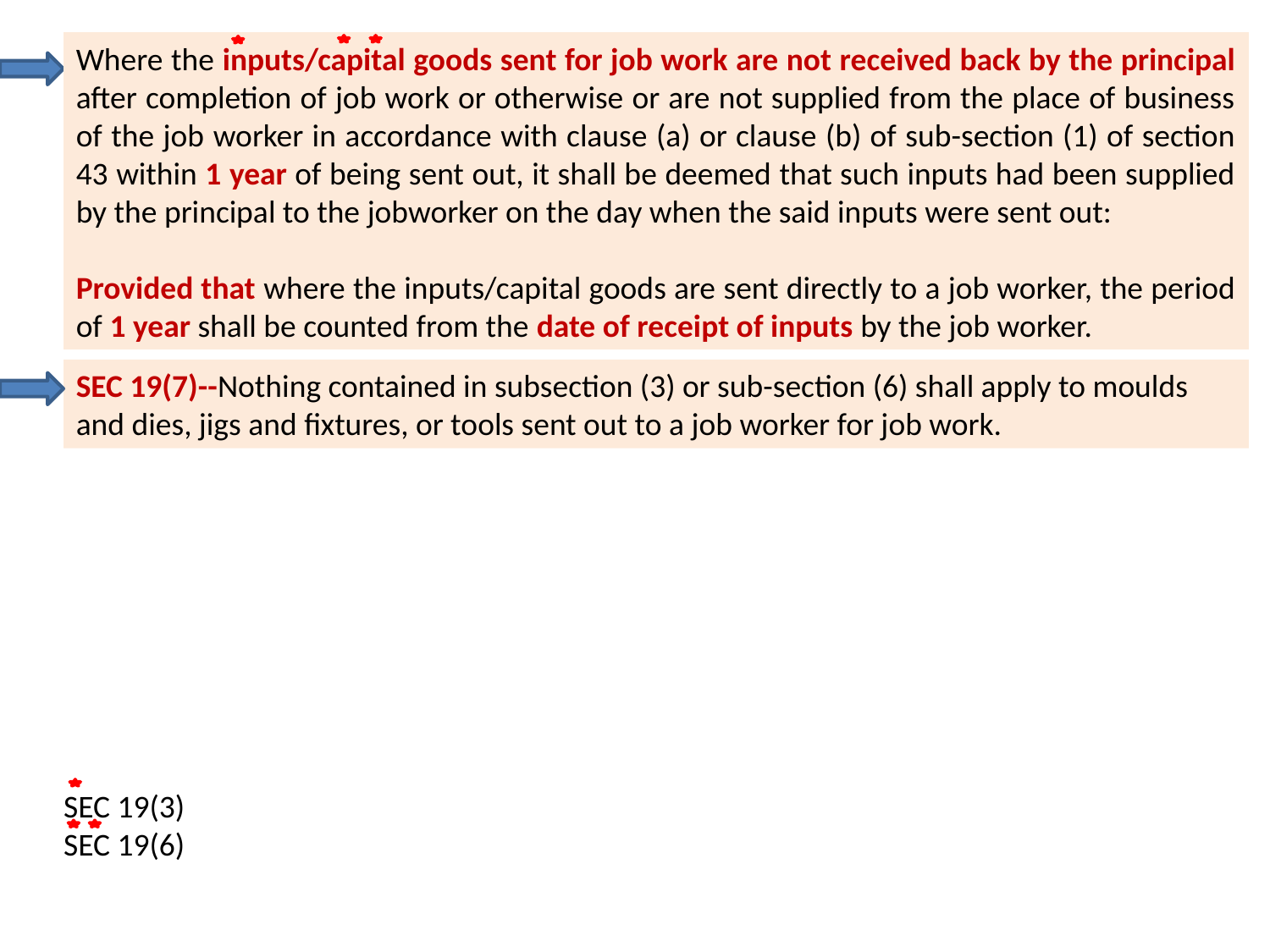

Where the inputs/capital goods sent for job work are not received back by the principal after completion of job work or otherwise or are not supplied from the place of business of the job worker in accordance with clause (a) or clause (b) of sub-section (1) of section 43 within 1 year of being sent out, it shall be deemed that such inputs had been supplied by the principal to the jobworker on the day when the said inputs were sent out:

Provided that where the inputs/capital goods are sent directly to a job worker, the period of 1 year shall be counted from the date of receipt of inputs by the job worker.

SEC 19(7)--Nothing contained in subsection (3) or sub-section (6) shall apply to moulds and dies, jigs and fixtures, or tools sent out to a job worker for job work.

SEC 19(3)
SEC 19(6)